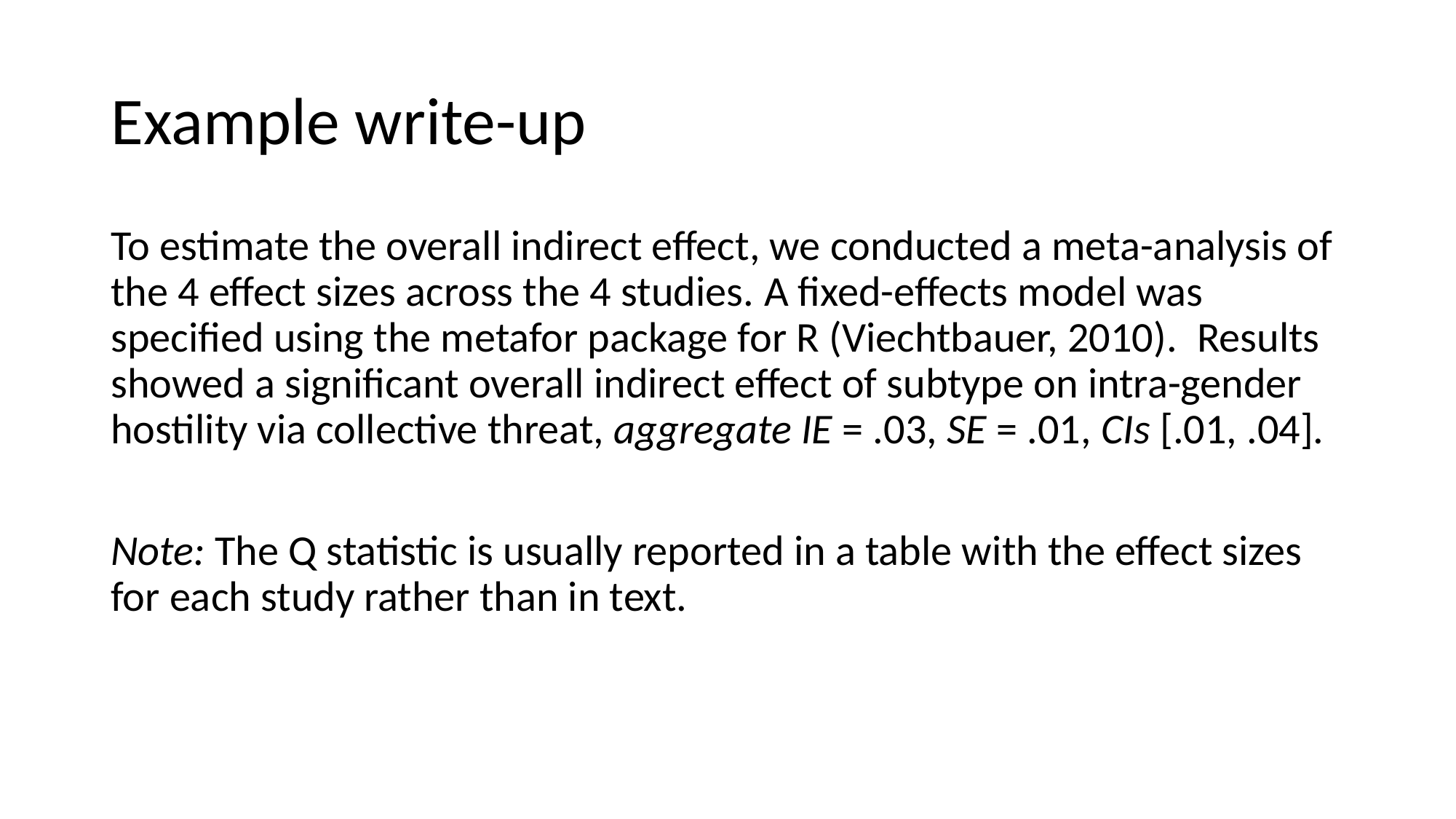

# Example write-up
To estimate the overall indirect effect, we conducted a meta-analysis of the 4 effect sizes across the 4 studies. A fixed-effects model was specified using the metafor package for R (Viechtbauer, 2010).  Results showed a significant overall indirect effect of subtype on intra-gender hostility via collective threat, aggregate IE = .03, SE = .01, CIs [.01, .04].

Note: The Q statistic is usually reported in a table with the effect sizes for each study rather than in text.